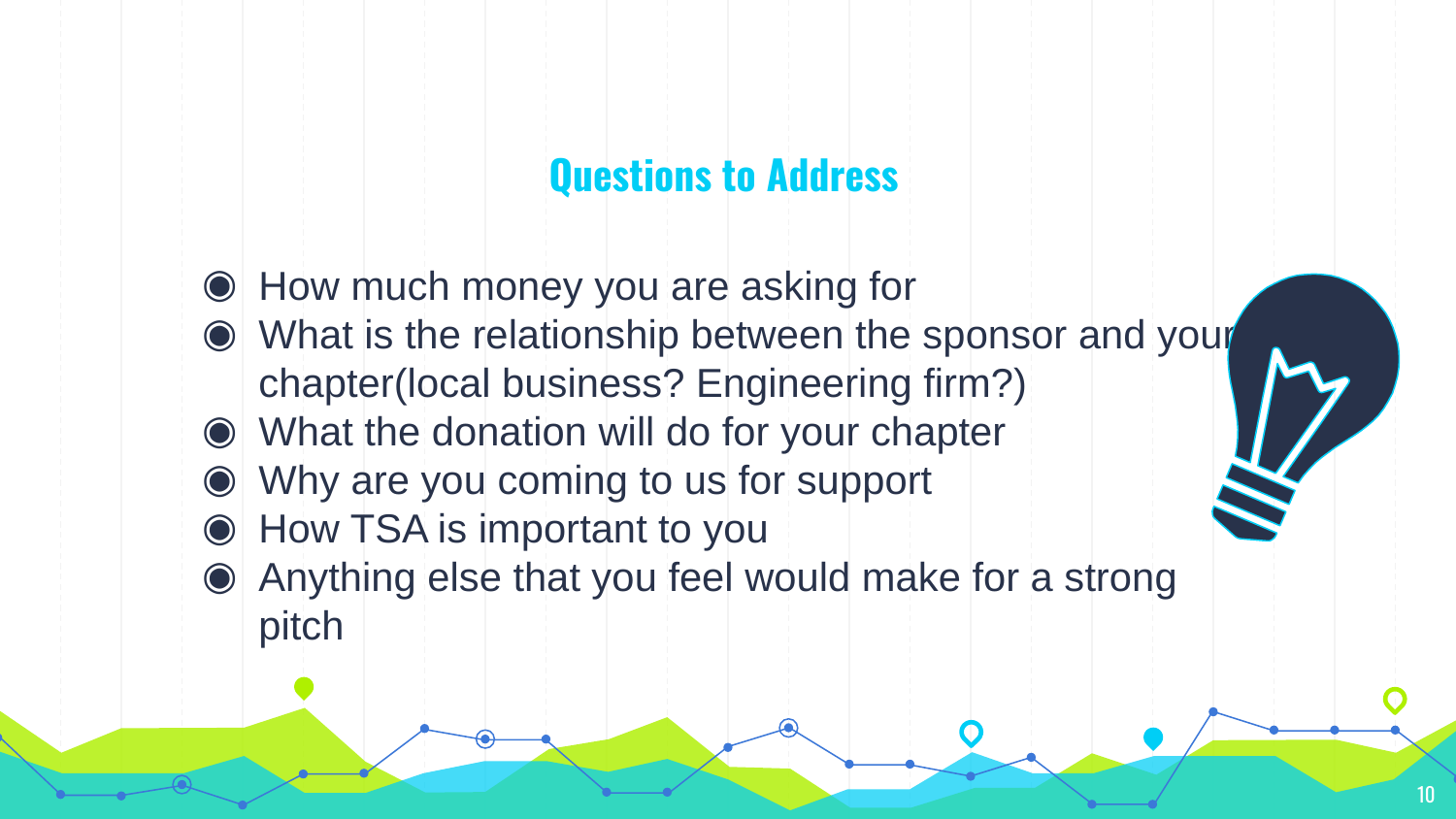

# Questions to Address
How much money you are asking for
What is the relationship between the sponsor and your chapter(local business? Engineering firm?)
What the donation will do for your chapter
Why are you coming to us for support
How TSA is important to you
Anything else that you feel would make for a strong pitch

10